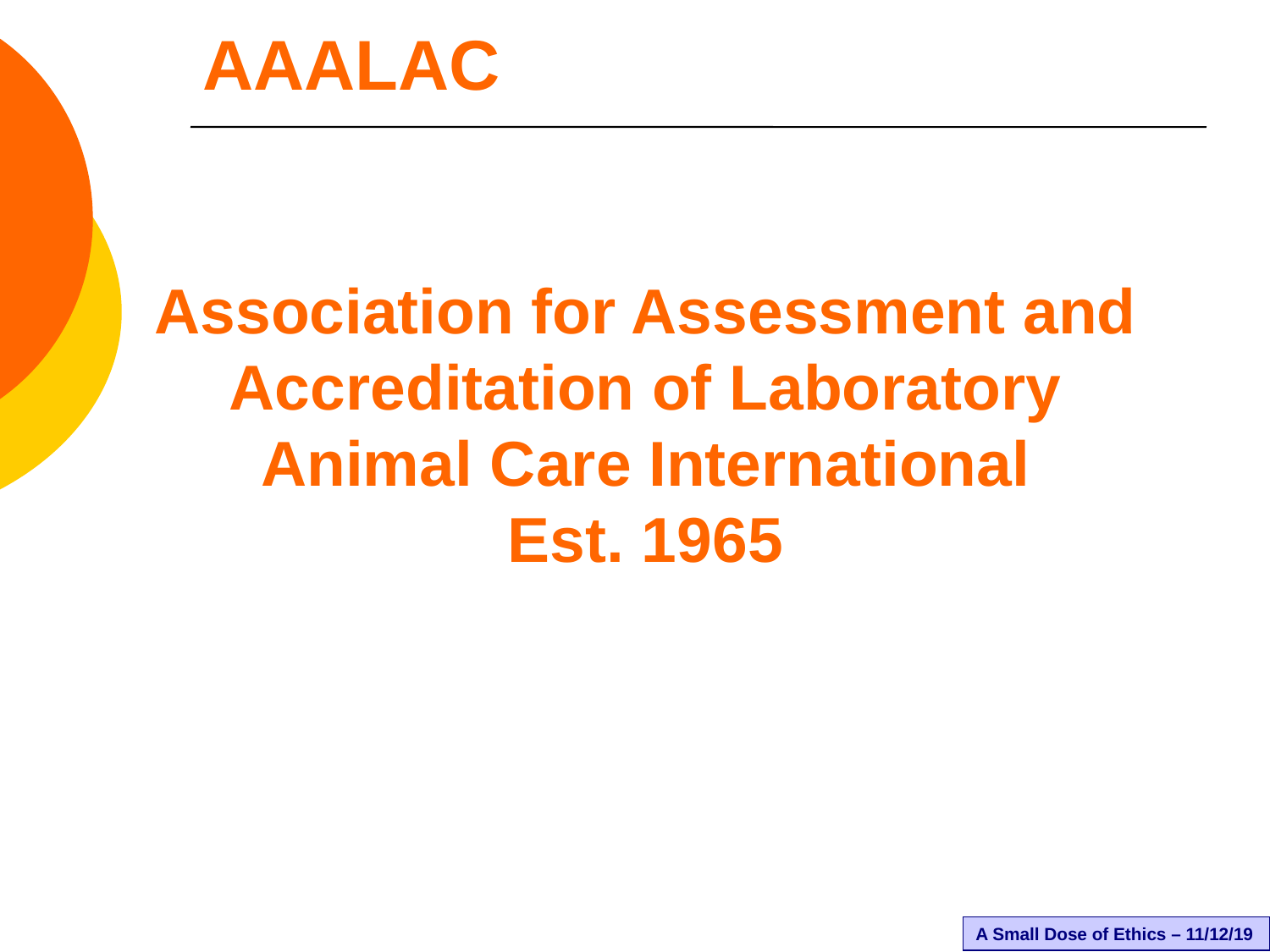

# AAALAC
Association for Assessment and Accreditation of Laboratory Animal Care International
Est. 1965